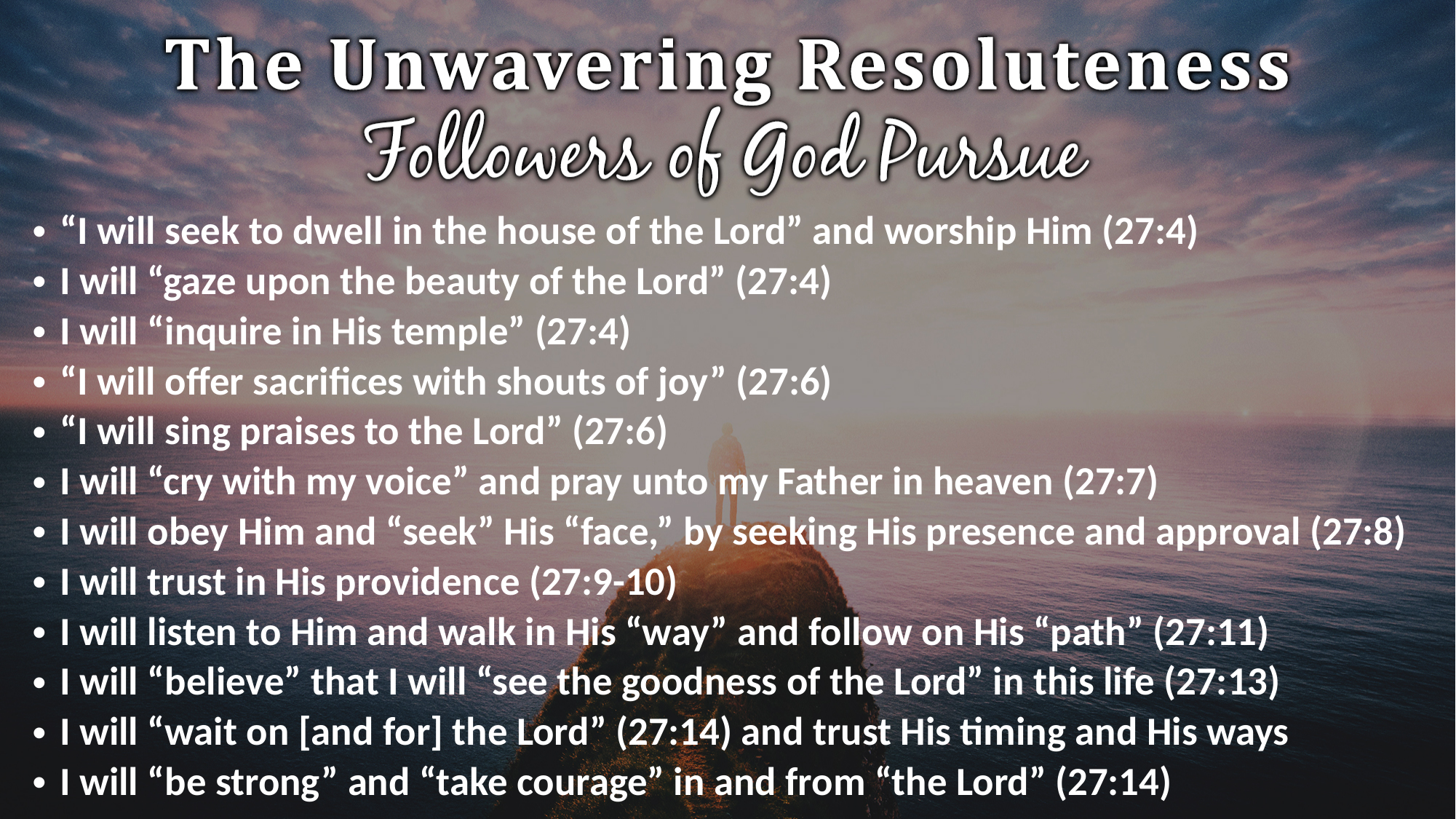

“I will seek to dwell in the house of the Lord” and worship Him (27:4)
I will “gaze upon the beauty of the Lord” (27:4)
I will “inquire in His temple” (27:4)
“I will offer sacrifices with shouts of joy” (27:6)
“I will sing praises to the Lord” (27:6)
I will “cry with my voice” and pray unto my Father in heaven (27:7)
I will obey Him and “seek” His “face,” by seeking His presence and approval (27:8)
I will trust in His providence (27:9-10)
I will listen to Him and walk in His “way” and follow on His “path” (27:11)
I will “believe” that I will “see the goodness of the Lord” in this life (27:13)
I will “wait on [and for] the Lord” (27:14) and trust His timing and His ways
I will “be strong” and “take courage” in and from “the Lord” (27:14)